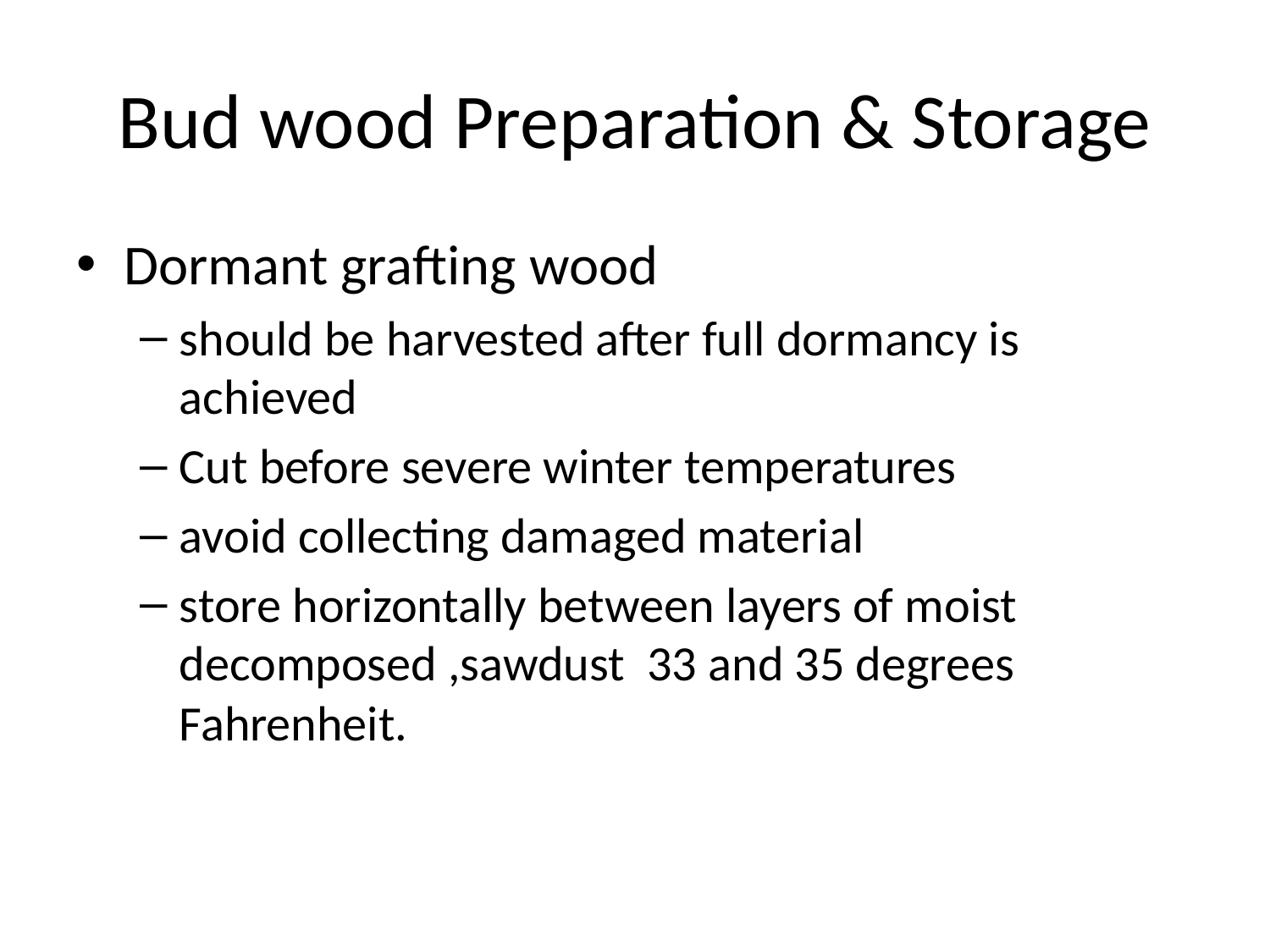

# Bud wood Preparation & Storage
Dormant grafting wood
should be harvested after full dormancy is achieved
Cut before severe winter temperatures
avoid collecting damaged material
store horizontally between layers of moist decomposed ,sawdust  33 and 35 degrees Fahrenheit.